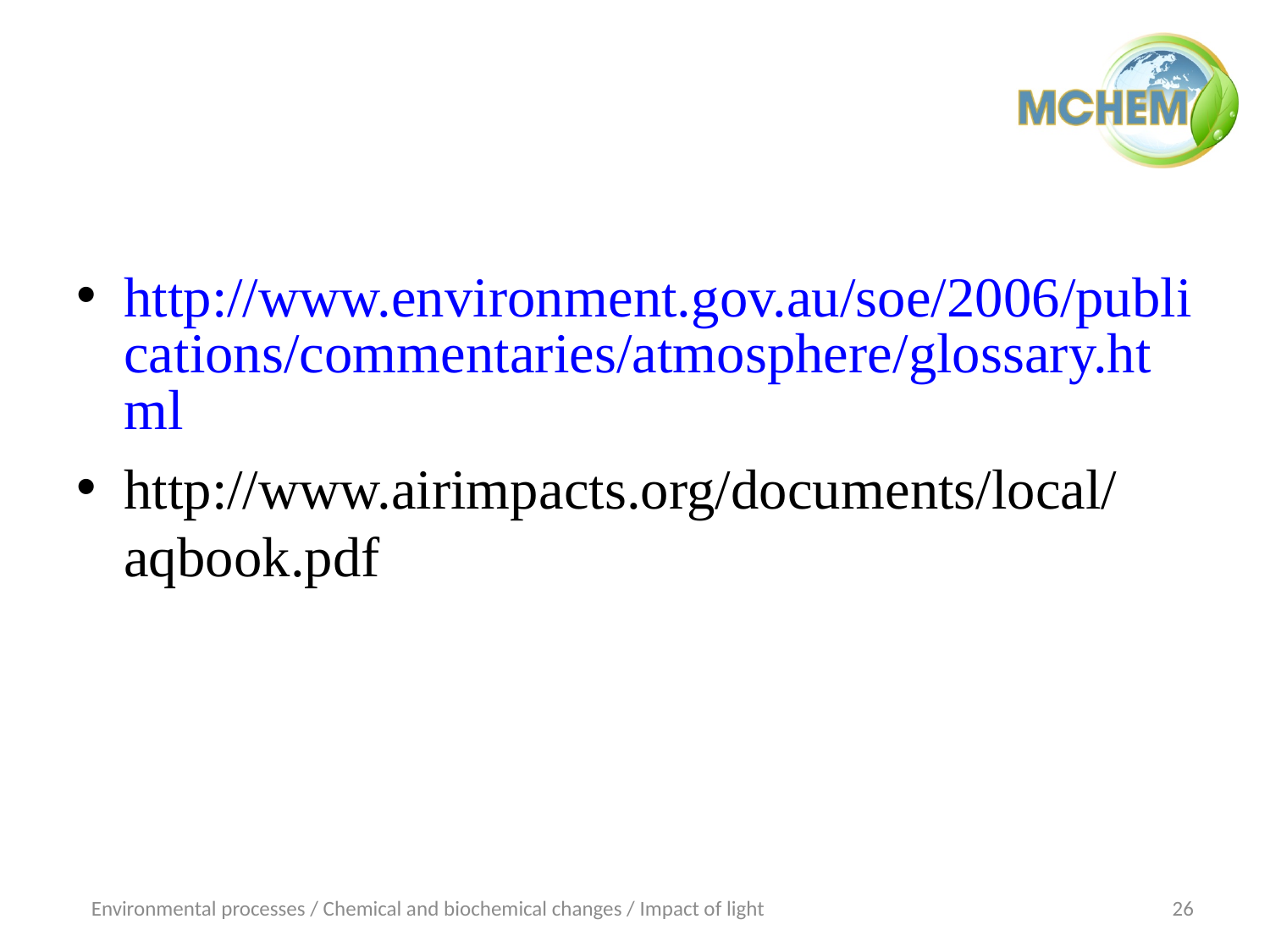

http://www.environment.gov.au/soe/2006/publications/commentaries/atmosphere/glossary.html
http://www.airimpacts.org/documents/local/aqbook.pdf
Environmental processes / Chemical and biochemical changes / Impact of light
26